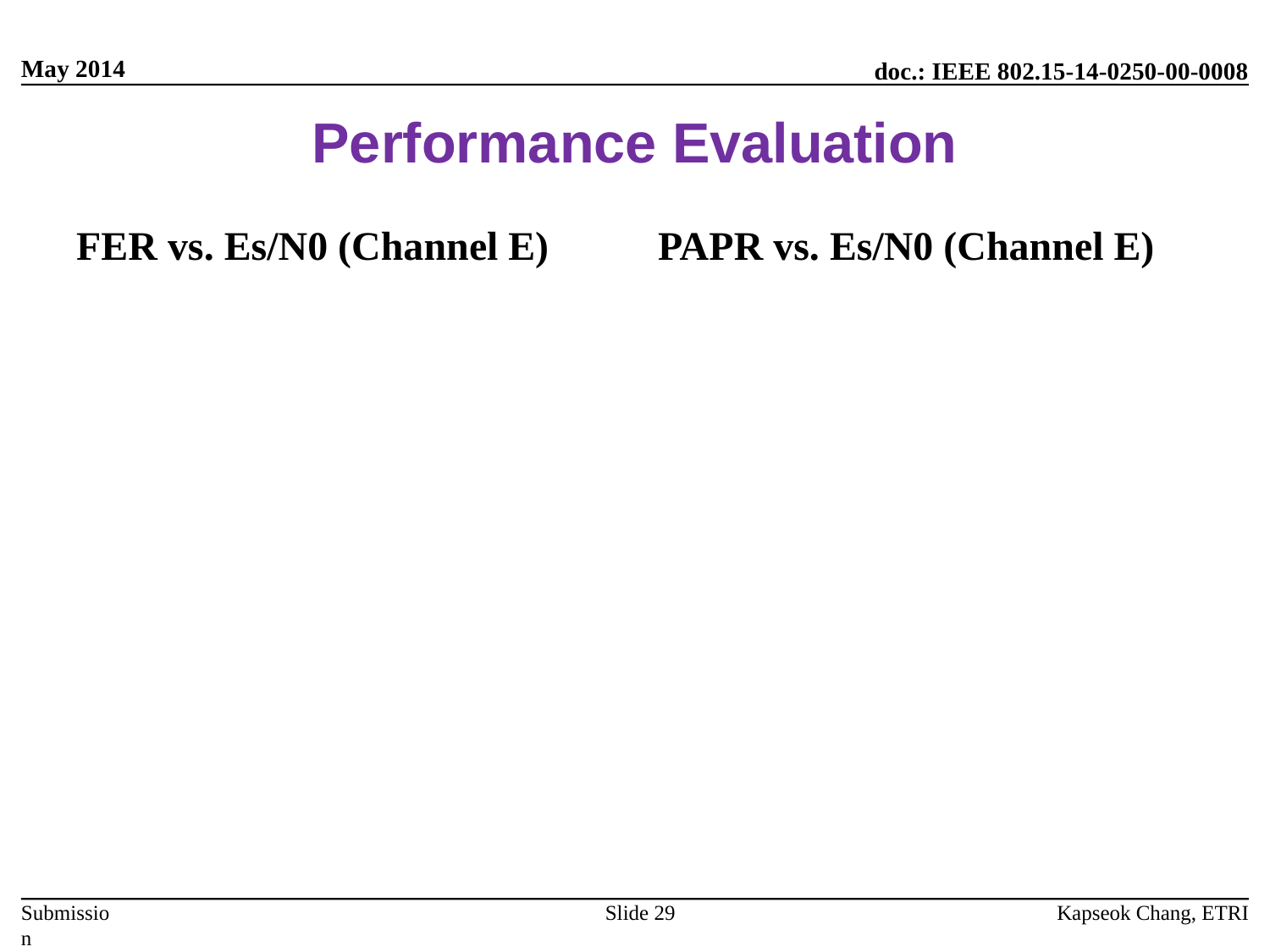

# Performance Evaluation
FER vs. Es/N0 (Channel E)
PAPR vs. Es/N0 (Channel E)

Slide 29